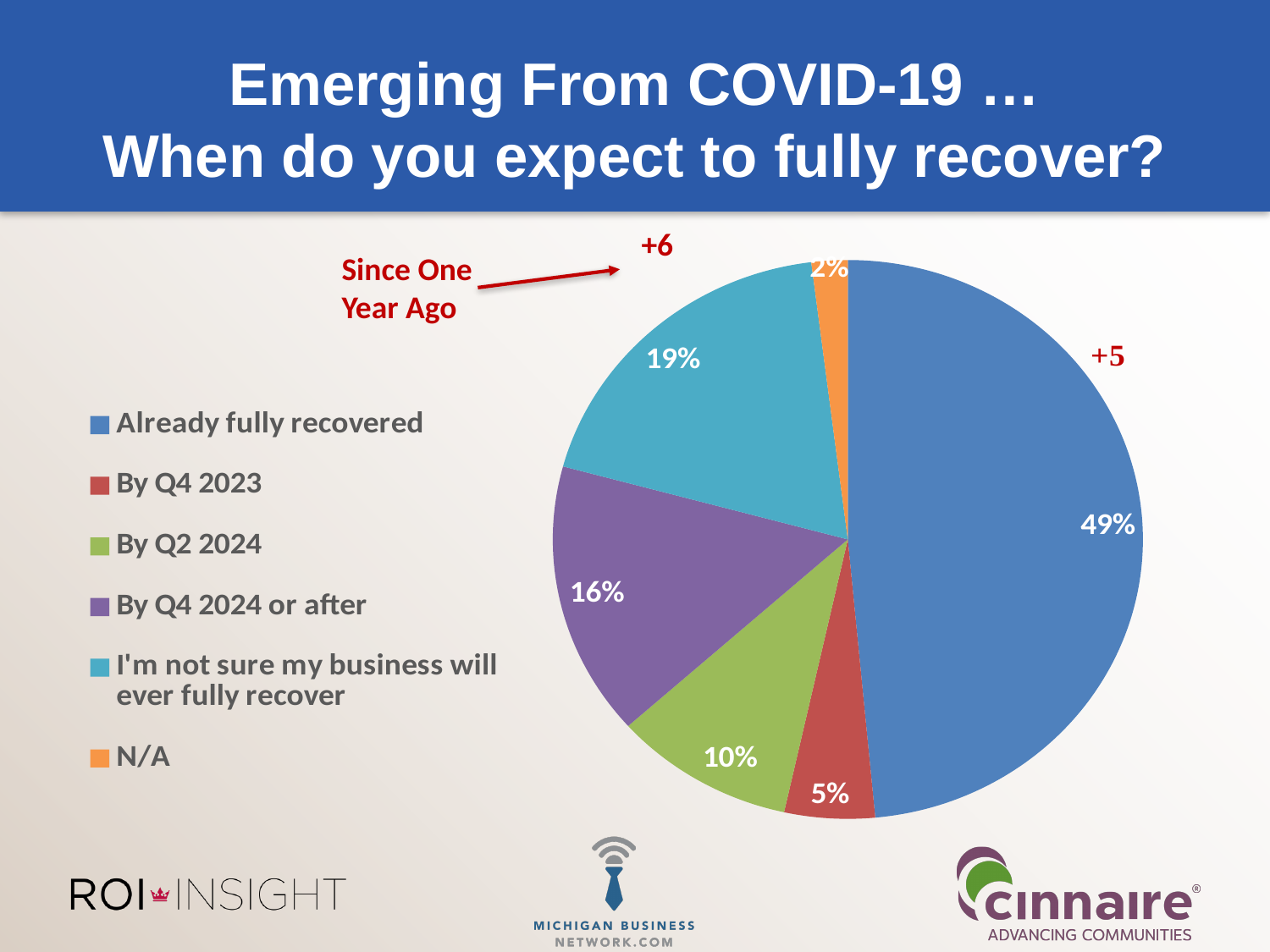

# Emerging From COVID-19 … When do you expect to fully recover?
+6

### Chart

| Category | Column1 |
|---|---|
| Already fully recovered | 0.49 |
| By Q4 2023 | 0.05 |
| By Q2 2024 | 0.1 |
| By Q4 2024 or after | 0.16 |
| I'm not sure my business will ever fully recover | 0.19 |
| N/A | 0.02 |
Since One Year Ago